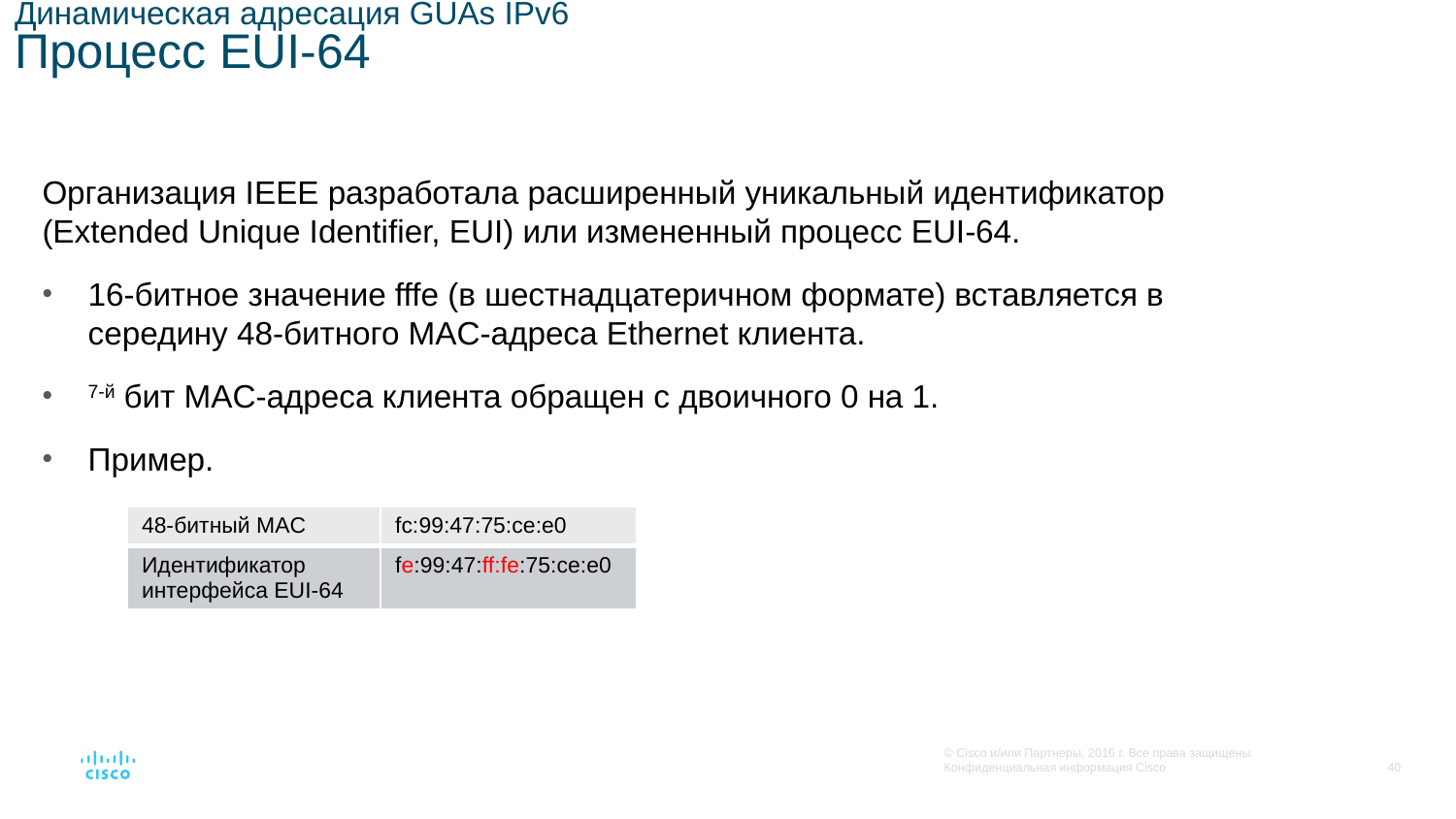

# Динамическая адресация GUAs IPv6 Процесс EUI-64
Организация IEEE разработала расширенный уникальный идентификатор (Extended Unique Identifier, EUI) или измененный процесс EUI-64.
16-битное значение fffe (в шестнадцатеричном формате) вставляется в середину 48-битного MAC-адреса Ethernet клиента.
7-й бит MAC-адреса клиента обращен с двоичного 0 на 1.
Пример.

| 48-битный MAC | fc:99:47:75:ce:e0 |
| --- | --- |
| Идентификатор интерфейса EUI-64 | fe:99:47:ff:fe:75:ce:e0 |